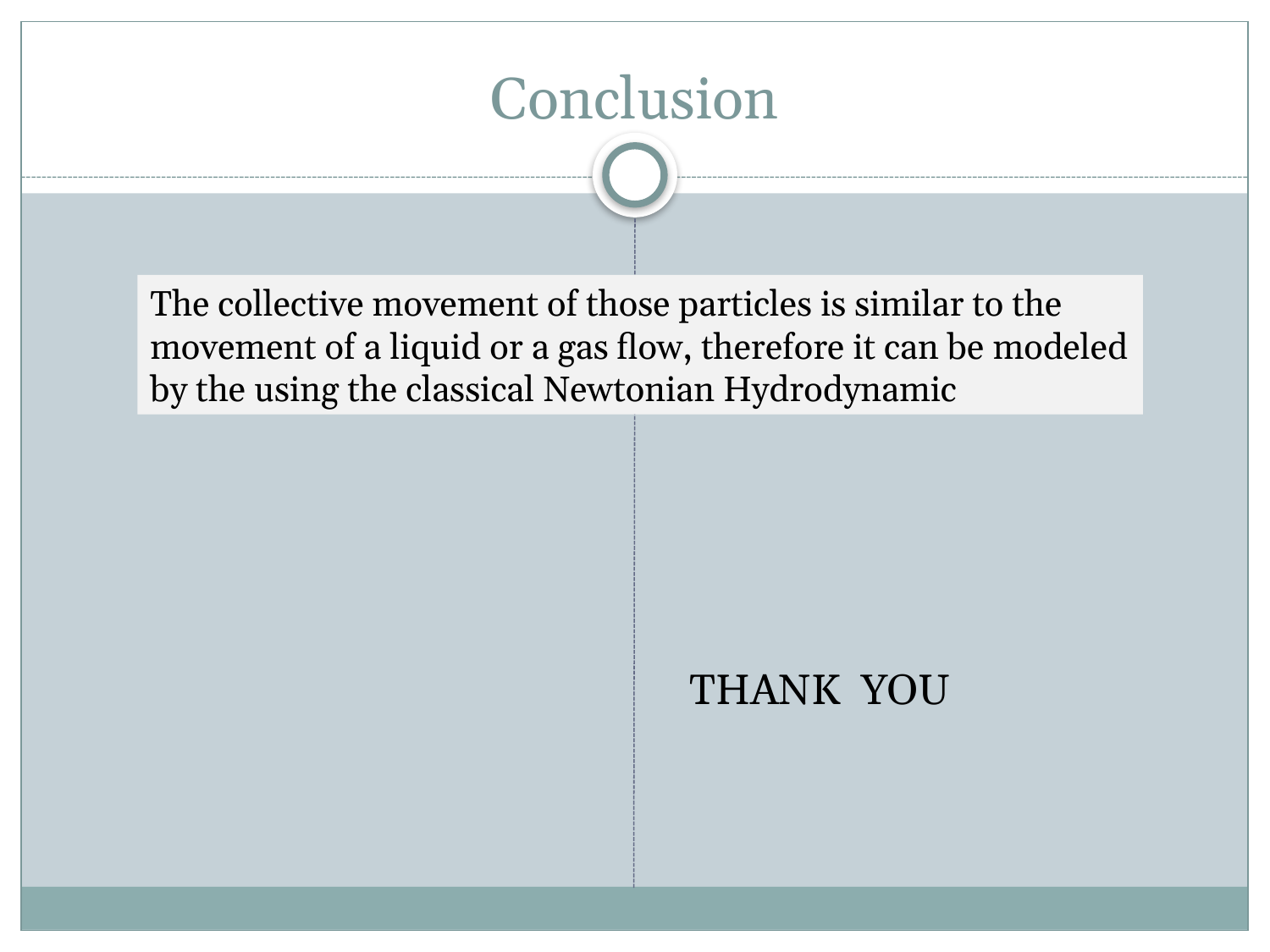

# Conclusion
The collective movement of those particles is similar to the movement of a liquid or a gas flow, therefore it can be modeled by the using the classical Newtonian Hydrodynamic
THANK  YOU